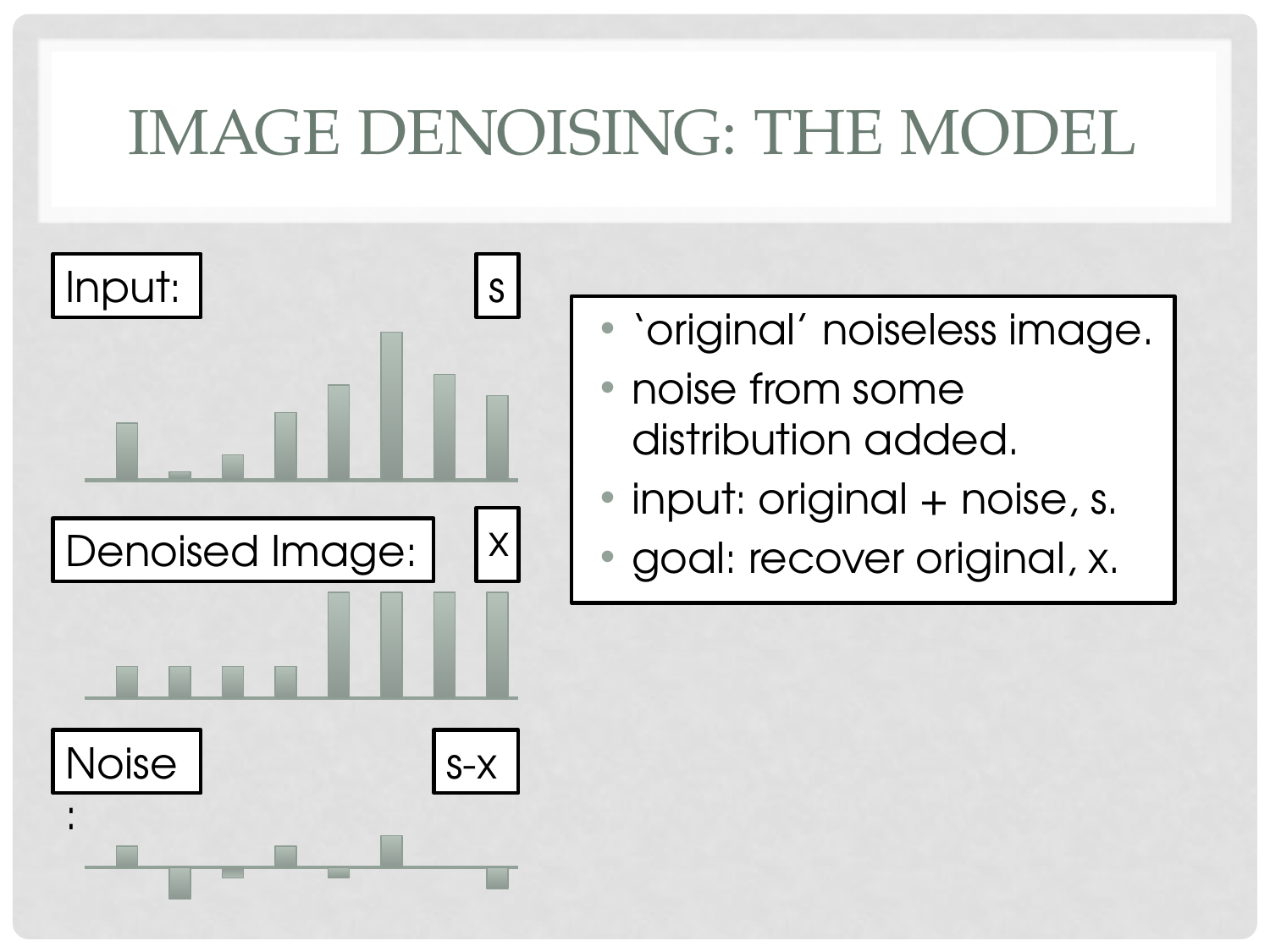

# Image Denoising: the Model
Input:
s
‘original’ noiseless image.
noise from some distribution added.
input: original + noise, s.
goal: recover original, x.

x
Denoised Image:

Noise:
s-x